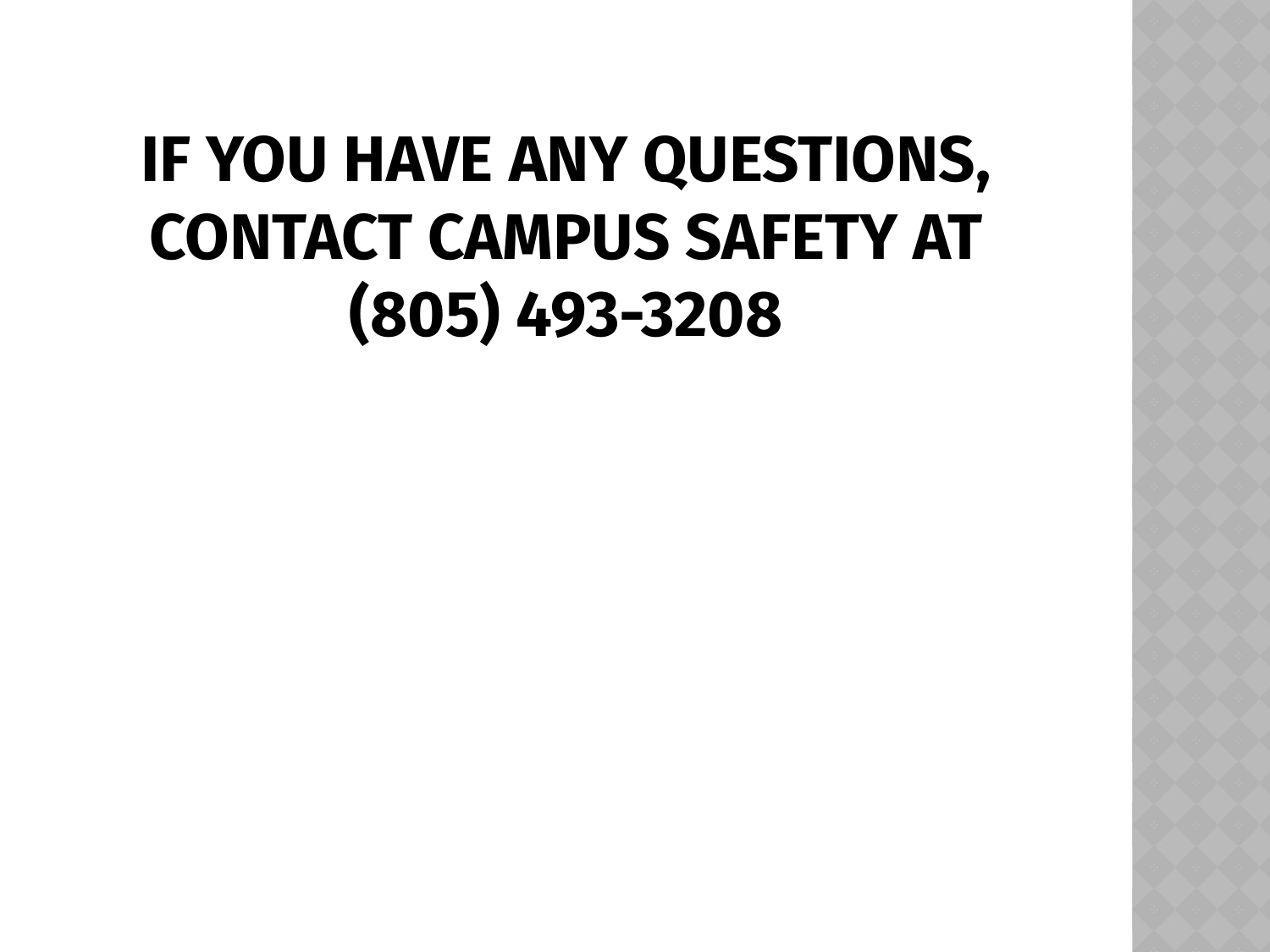

# If you have any questions, contact Campus Safety at (805) 493-3208